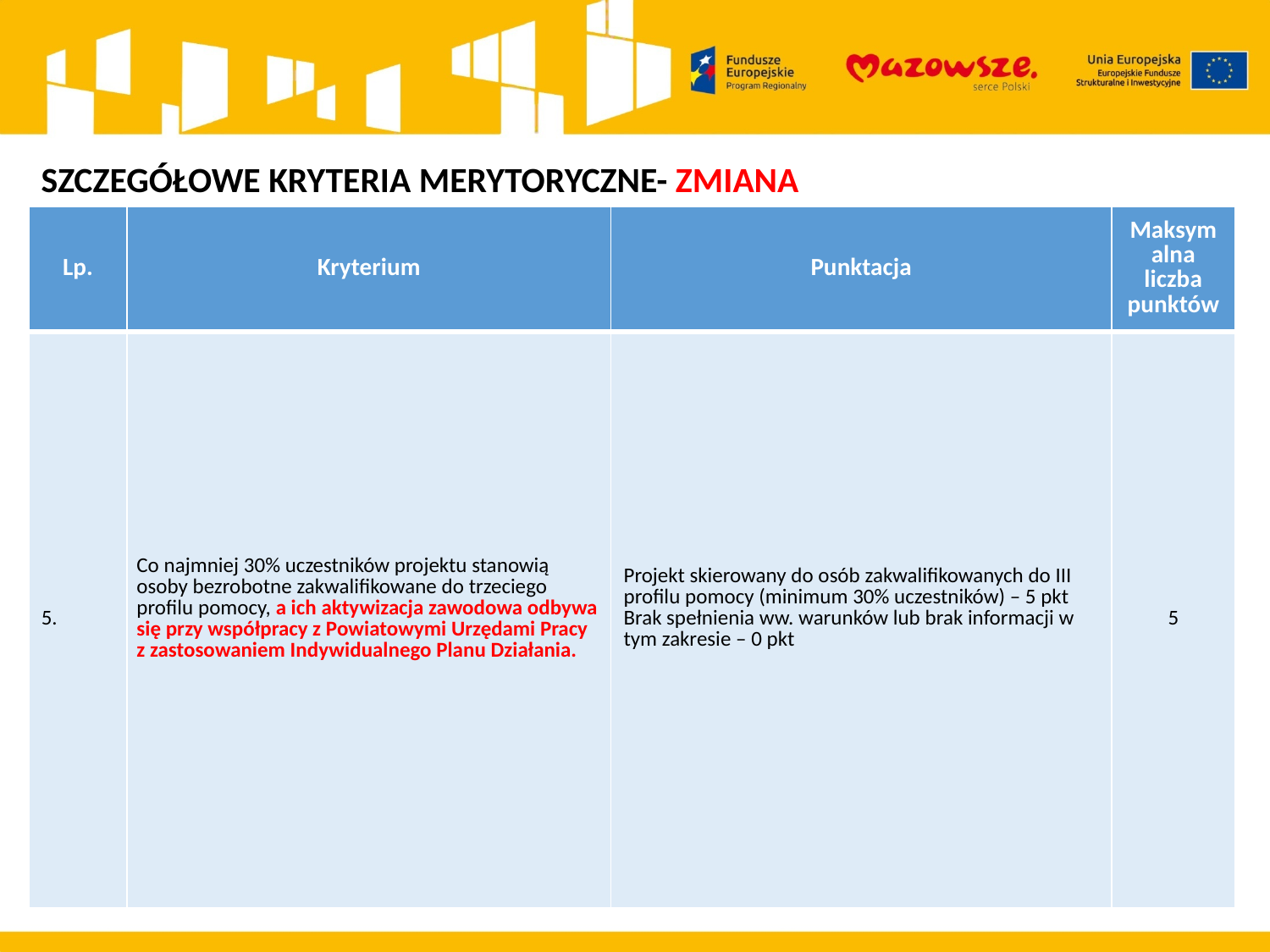

SZCZEGÓŁOWE KRYTERIA MERYTORYCZNE- ZMIANA
| Lp. | Kryterium | Punktacja | Maksymalna liczba punktów |
| --- | --- | --- | --- |
| 5. | Co najmniej 30% uczestników projektu stanowią osoby bezrobotne zakwalifikowane do trzeciego profilu pomocy, a ich aktywizacja zawodowa odbywa się przy współpracy z Powiatowymi Urzędami Pracy z zastosowaniem Indywidualnego Planu Działania. | Projekt skierowany do osób zakwalifikowanych do III profilu pomocy (minimum 30% uczestników) – 5 pkt Brak spełnienia ww. warunków lub brak informacji w tym zakresie – 0 pkt | 5 |